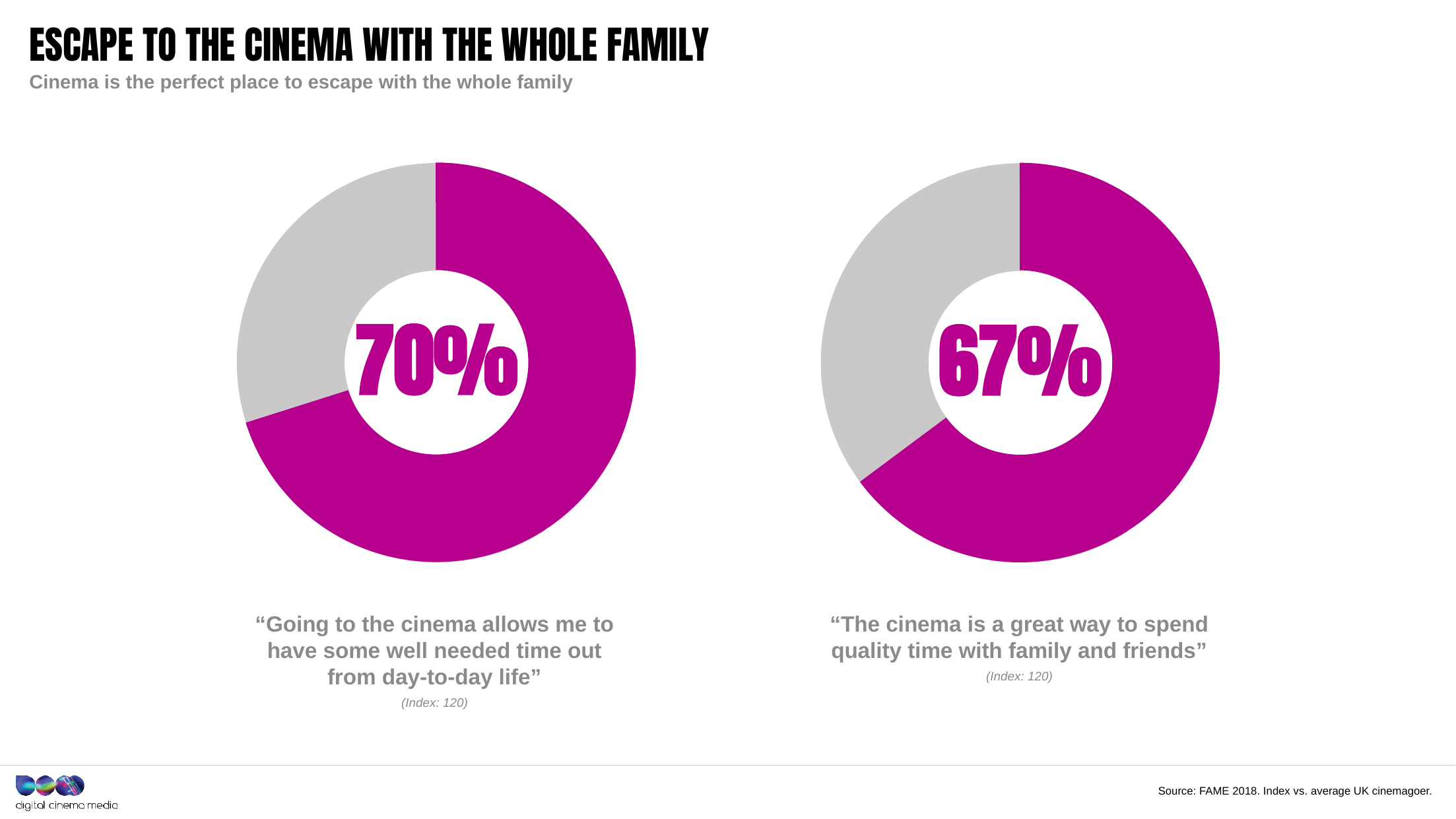

# Escape to the cinema with the whole family
Cinema is the perfect place to escape with the whole family

70%
67%
“Going to the cinema allows me to have some well needed time out from day-to-day life”
(Index: 120)
“The cinema is a great way to spend quality time with family and friends”
(Index: 120)
Source: FAME 2018. Index vs. average UK cinemagoer.